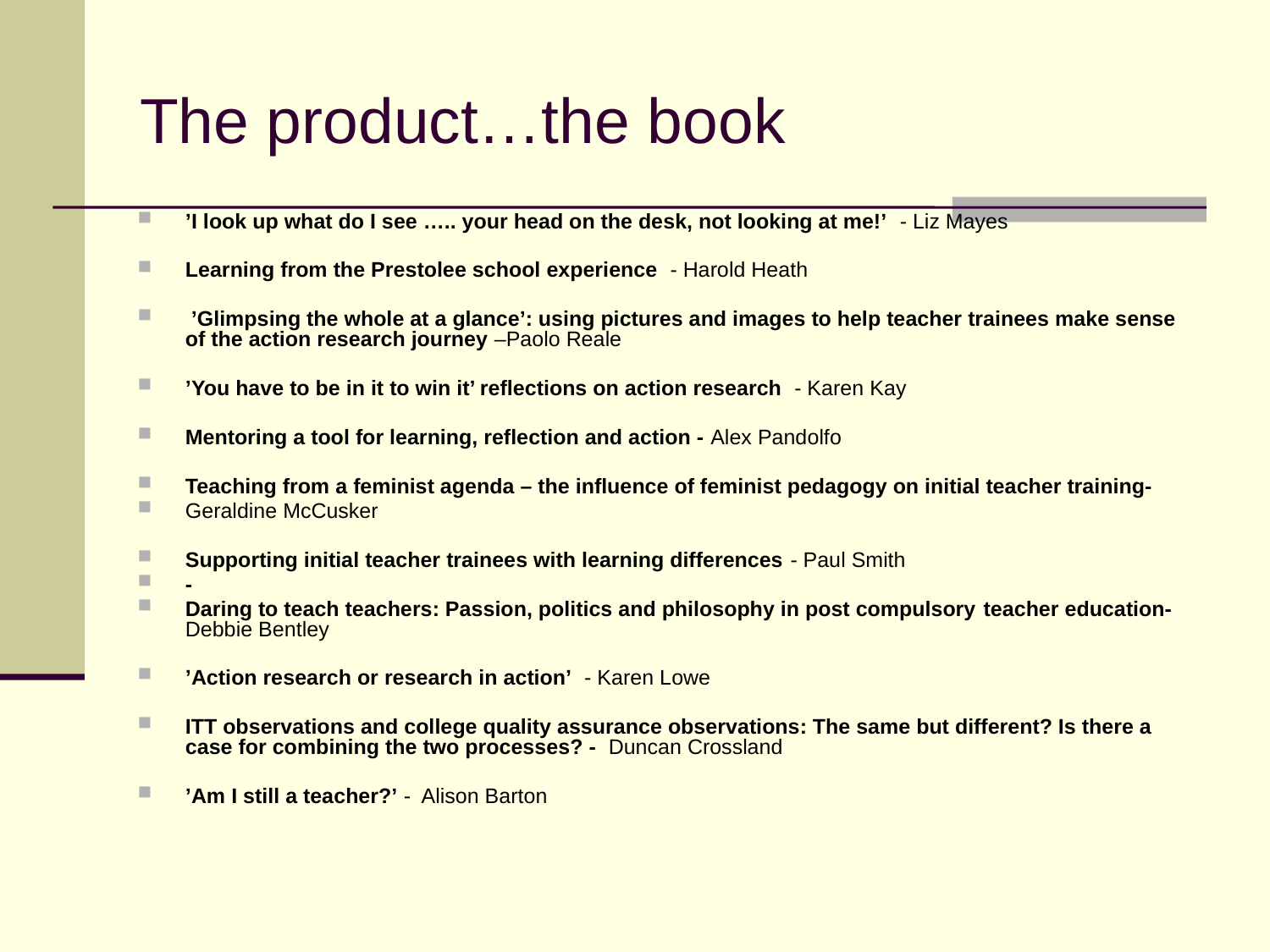

# The product…the book
’I look up what do I see ….. your head on the desk, not looking at me!’  - Liz Mayes

Learning from the Prestolee school experience  - Harold Heath

 ’Glimpsing the whole at a glance’: using pictures and images to help teacher trainees make sense of the action research journey –Paolo Reale

’You have to be in it to win it’ reflections on action research  - Karen Kay

Mentoring a tool for learning, reflection and action - Alex Pandolfo

Teaching from a feminist agenda – the influence of feminist pedagogy on initial teacher training-
Geraldine McCusker

Supporting initial teacher trainees with learning differences - Paul Smith
-
Daring to teach teachers: Passion, politics and philosophy in post compulsory teacher education-  Debbie Bentley

’Action research or research in action’  - Karen Lowe

ITT observations and college quality assurance observations: The same but different? Is there a case for combining the two processes? -  Duncan Crossland

’Am I still a teacher?’ -  Alison Barton